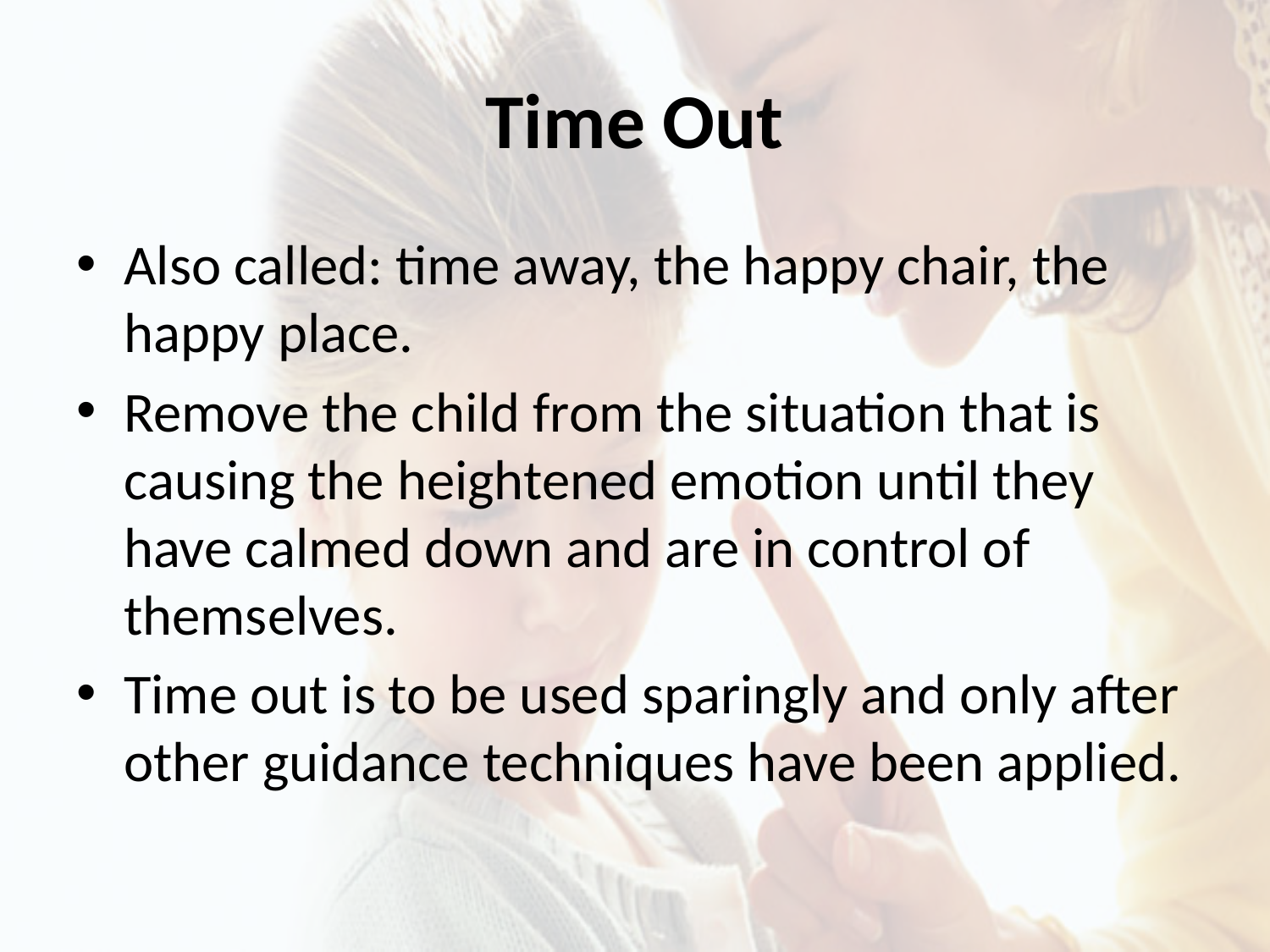

# Time Out
Also called: time away, the happy chair, the happy place.
Remove the child from the situation that is causing the heightened emotion until they have calmed down and are in control of themselves.
Time out is to be used sparingly and only after other guidance techniques have been applied.